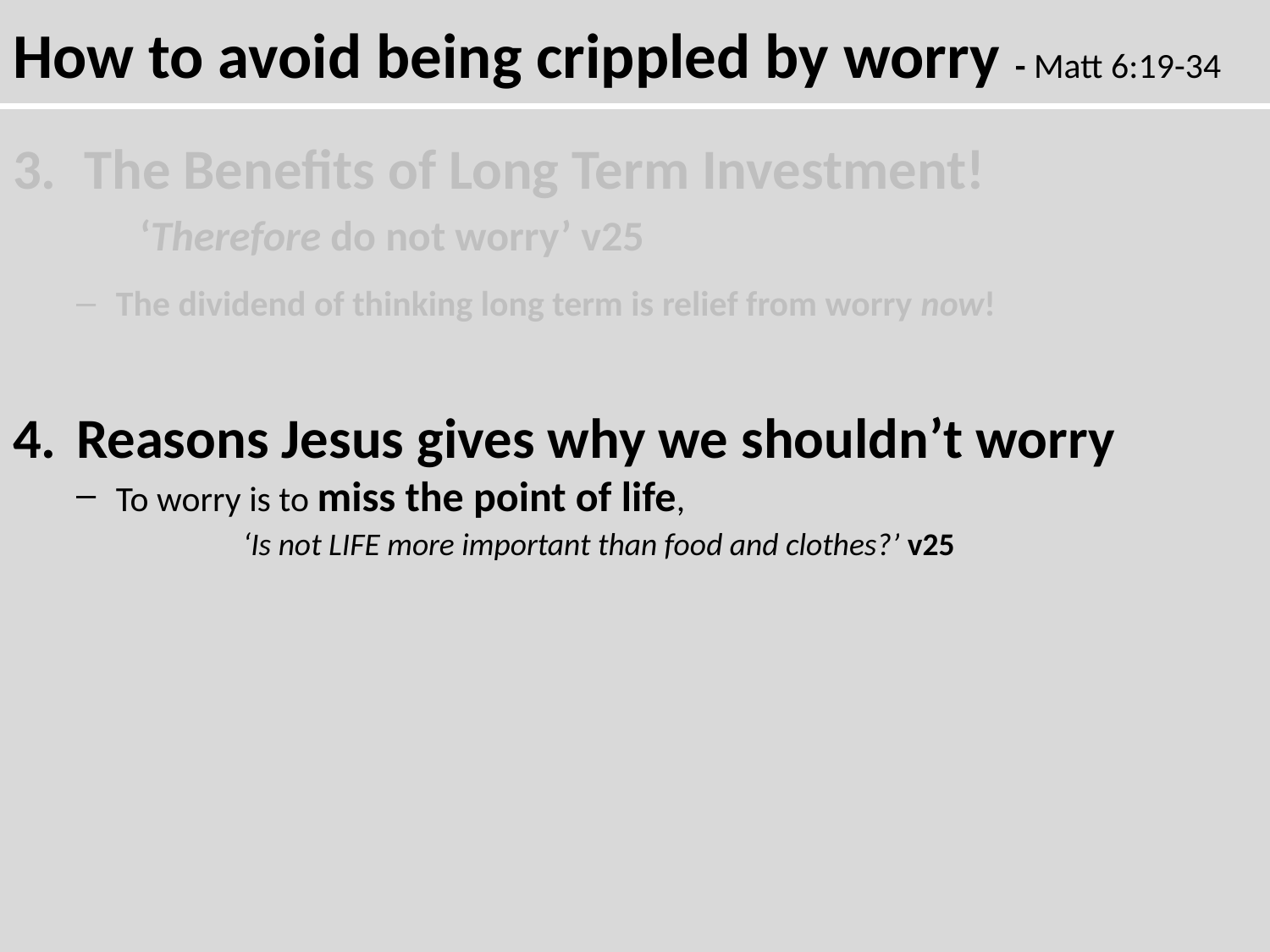

How to avoid being crippled by worry - Matt 6:19-34
The Benefits of Long Term Investment!
	‘Therefore do not worry’ v25
The dividend of thinking long term is relief from worry now!

Reasons Jesus gives why we shouldn’t worry
To worry is to miss the point of life,
		‘Is not LIFE more important than food and clothes?’ v25